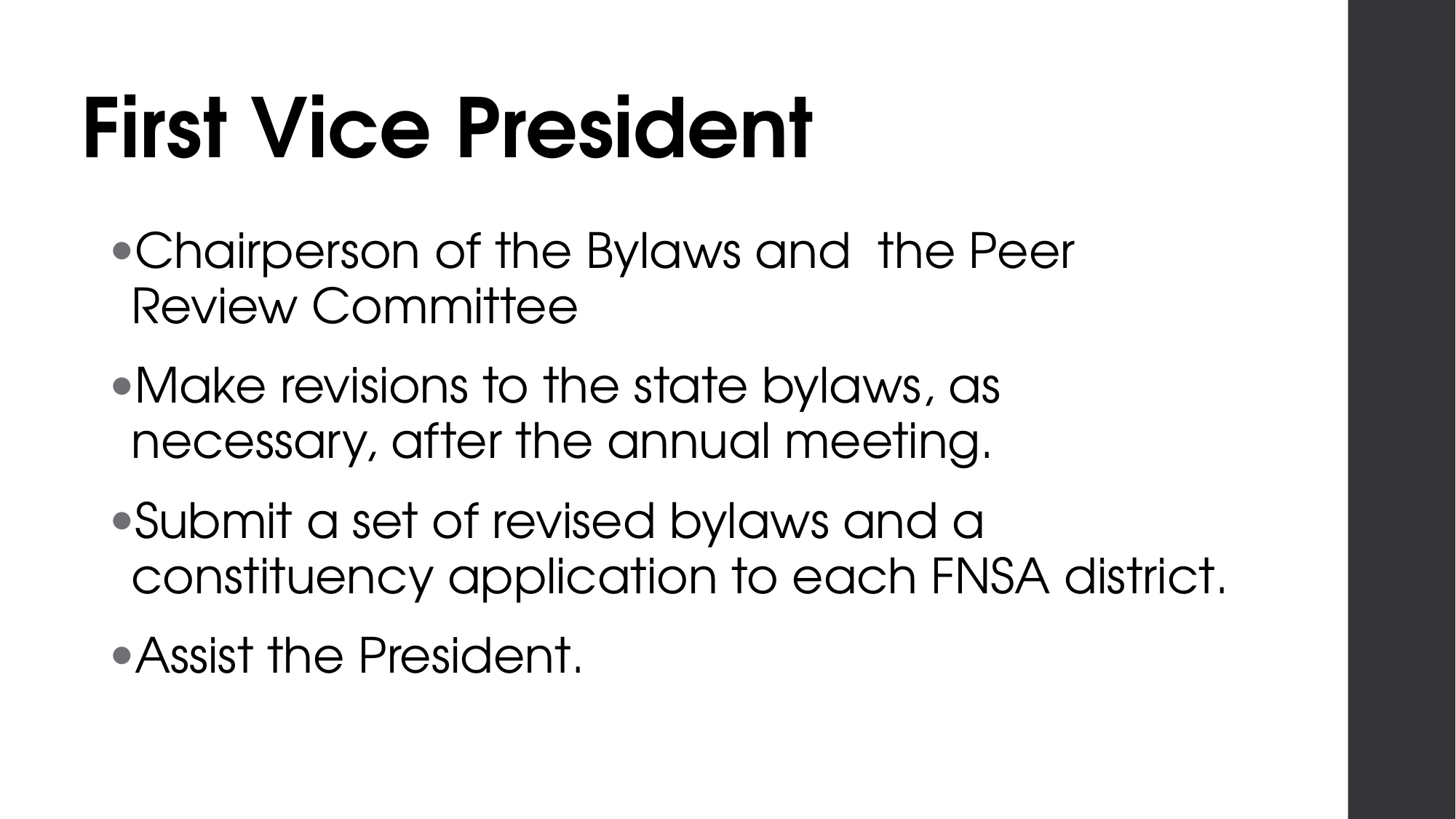

# First Vice President
Chairperson of the Bylaws and  the Peer Review Committee
Make revisions to the state bylaws, as necessary, after the annual meeting.
Submit a set of revised bylaws and a constituency application to each FNSA district.
Assist the President.